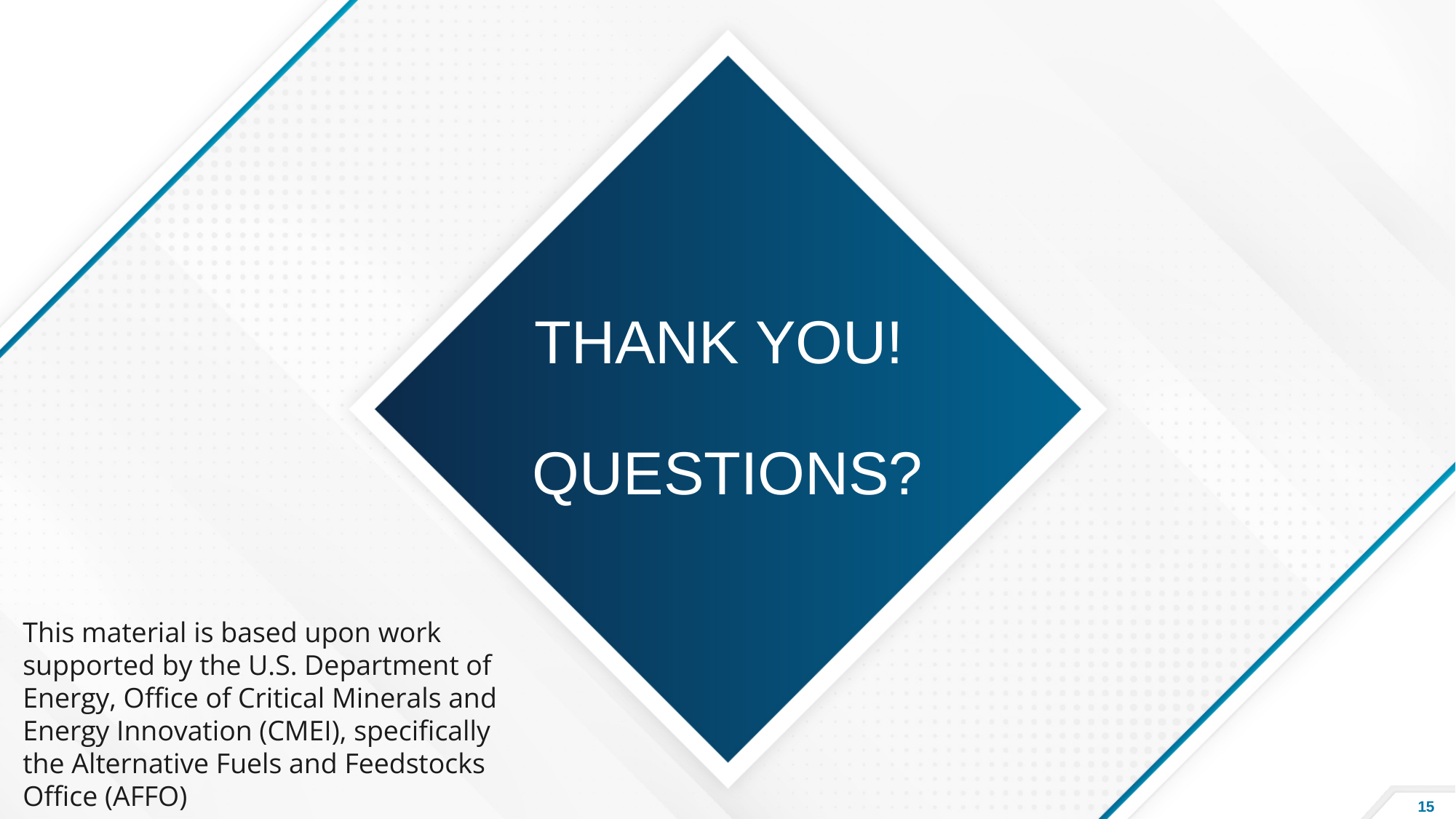

# Thank You! Questions?
This material is based upon work supported by the U.S. Department of Energy, Office of Critical Minerals and Energy Innovation (CMEI), specifically the Alternative Fuels and Feedstocks Office (AFFO)
15